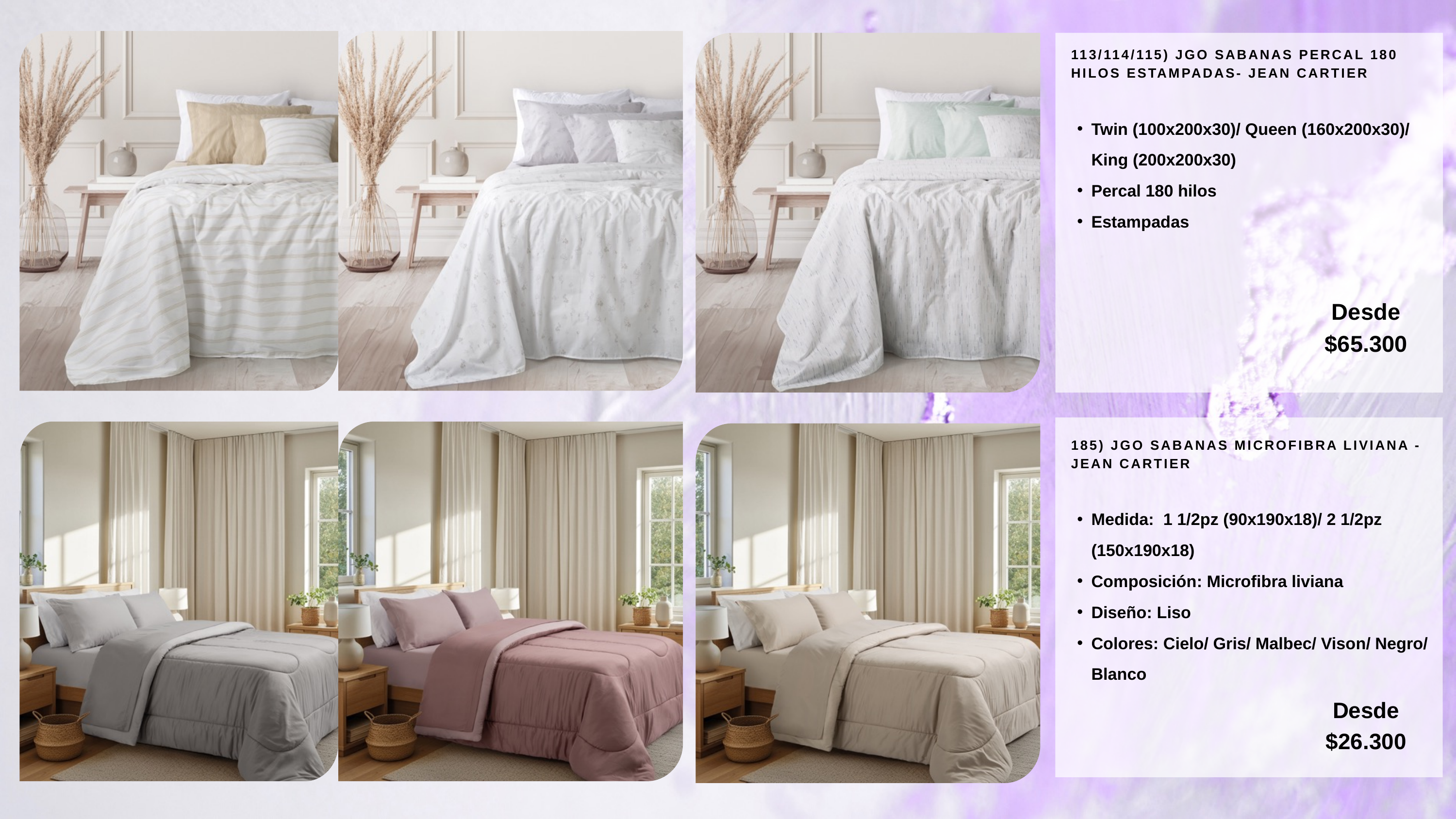

113/114/115) JGO SABANAS PERCAL 180 HILOS ESTAMPADAS- JEAN CARTIER

Twin (100x200x30)/ Queen (160x200x30)/ King (200x200x30)
Percal 180 hilos
Estampadas

Desde
$65.300

185) JGO SABANAS MICROFIBRA LIVIANA - JEAN CARTIER
Medida:  1 1/2pz (90x190x18)/ 2 1/2pz (150x190x18)
Composición: Microfibra liviana
Diseño: Liso
Colores: Cielo/ Gris/ Malbec/ Vison/ Negro/ Blanco
Desde
$26.300